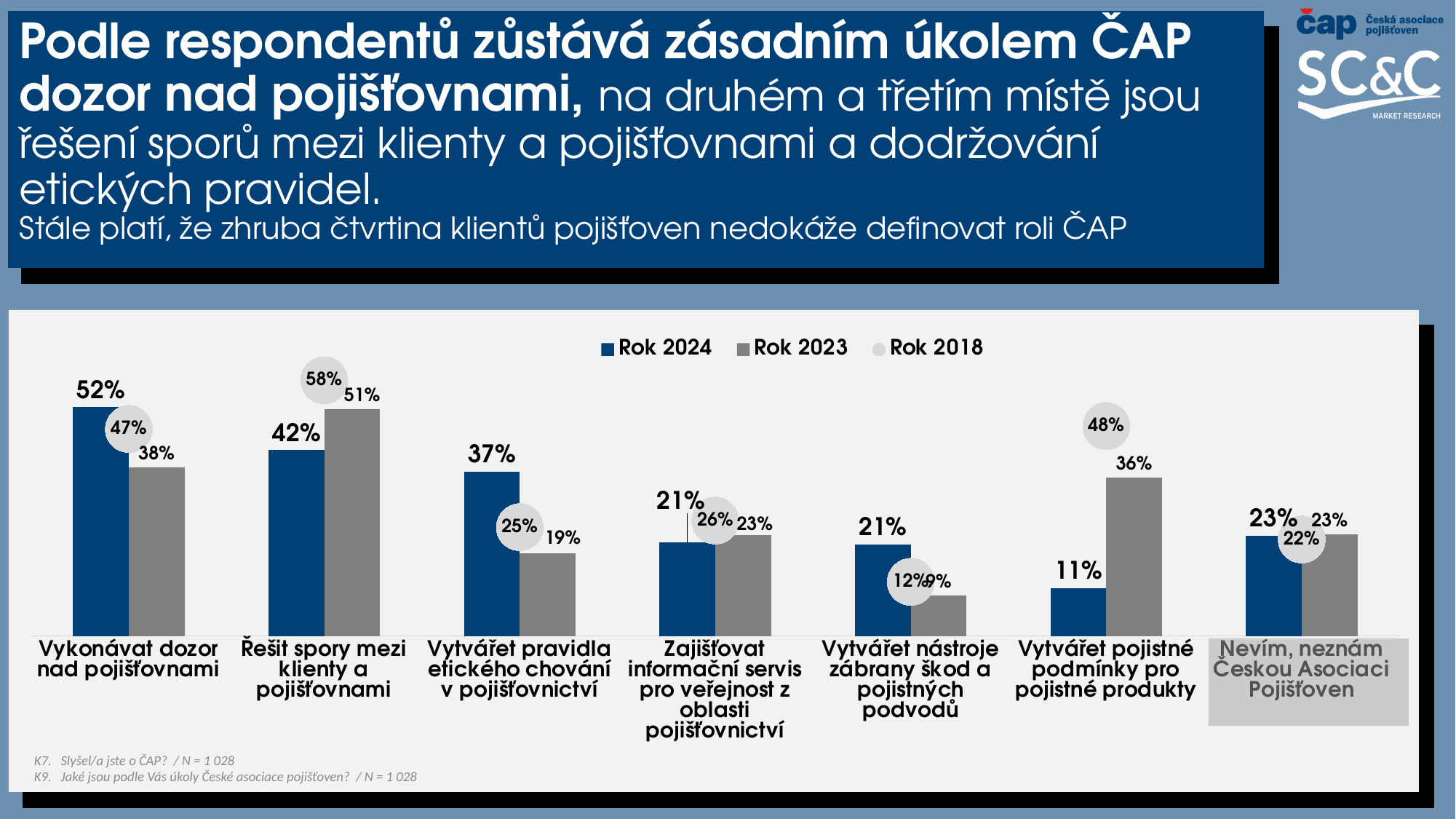

# Podle respondentů zůstává zásadním úkolem ČAP dozor nad pojišťovnami, na druhém a třetím místě jsou řešení sporů mezi klienty a pojišťovnami a dodržování etických pravidel. Stále platí, že zhruba čtvrtina klientů pojišťoven nedokáže definovat roli ČAP

### Chart

| Category | Rok 2024 | Rok 2023 | Rok 2018 |
|---|---|---|---|
| Vykonávat dozor nad pojišťovnami | 0.5194498228904457 | 0.38242440073632944 | 0.4700120203208941 |
| Řešit spory mezi klienty a pojišťovnami | 0.4218108312534289 | 0.5144590560121379 | 0.5806204529634287 |
| Vytvářet pravidla etického chování v pojišťovnictví | 0.3731983613151108 | 0.18838576876900479 | 0.24707487070781195 |
| Zajišťovat informační servis pro veřejnost z oblasti pojišťovnictví | 0.21234996336817566 | 0.22943186600426257 | 0.26204928377011166 |
| Vytvářet nástroje zábrany škod a pojistných podvodů | 0.20769471868379585 | 0.09136425588161792 | 0.12292891827290658 |
| Vytvářet pojistné podmínky pro pojistné produkty | 0.10891432455298959 | 0.35931115458116236 | 0.4766326345195194 |
| Nevím, neznám Českou Asociaci Pojišťoven | 0.22786337744210247 | 0.23138804377340375 | 0.2189682421222968 |
K7.   Slyšel/a jste o ČAP?  / N = 1 028
K9.   Jaké jsou podle Vás úkoly České asociace pojišťoven?  / N = 1 028